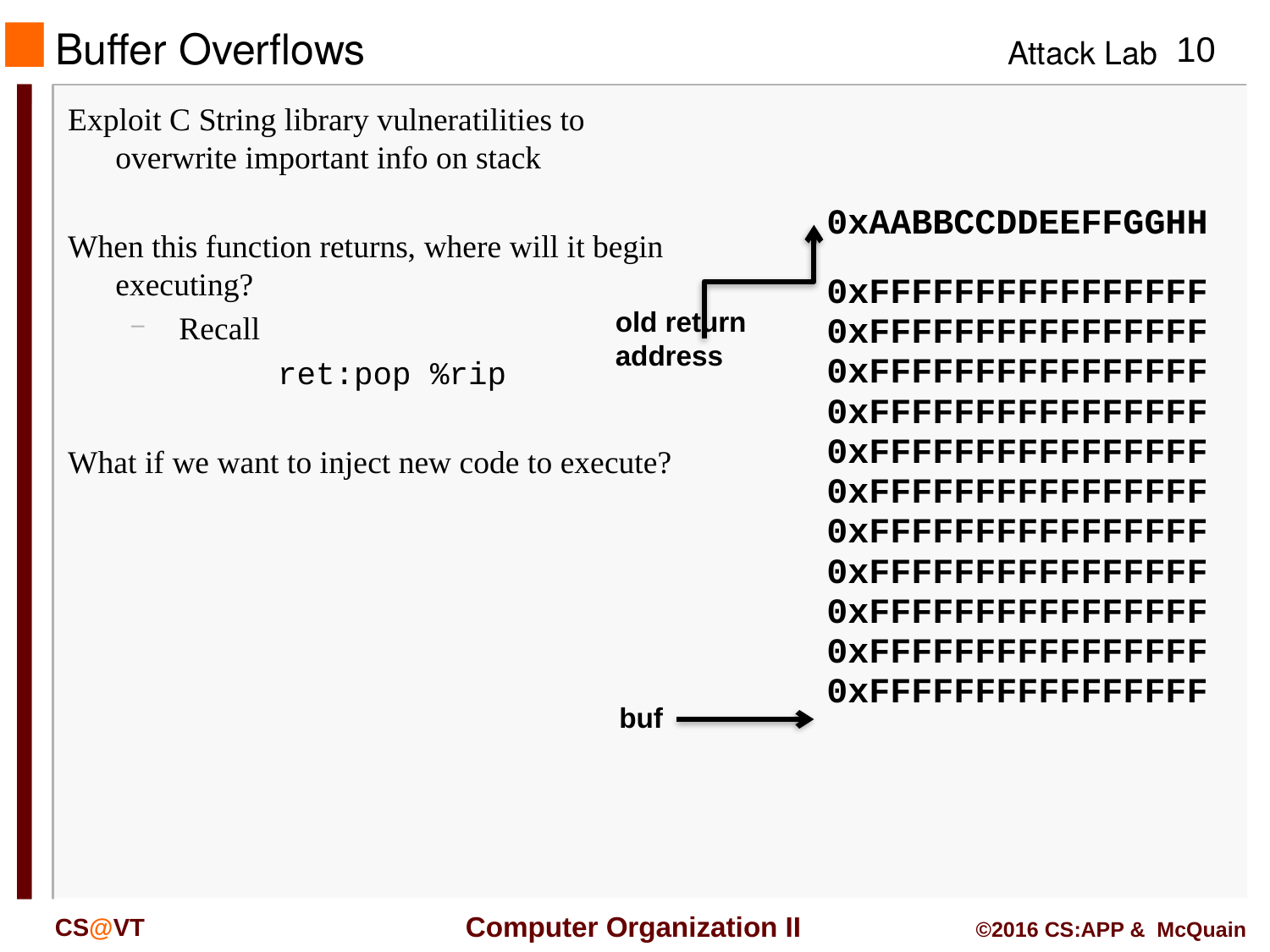

# Buffer Overflows
Exploit C String library vulneratilities to overwrite important info on stack

When this function returns, where will it begin executing?
 Recall
	ret:pop %rip

What if we want to inject new code to execute?
|  |
| --- |
| 0xAABBCCDDEEFFGGHH |
| 0xFFFFFFFFFFFFFFFF 0xFFFFFFFFFFFFFFFF 0xFFFFFFFFFFFFFFFF 0xFFFFFFFFFFFFFFFF 0xFFFFFFFFFFFFFFFF 0xFFFFFFFFFFFFFFFF 0xFFFFFFFFFFFFFFFF 0xFFFFFFFFFFFFFFFF 0xFFFFFFFFFFFFFFFF 0xFFFFFFFFFFFFFFFF 0xFFFFFFFFFFFFFFFF |
old return address
buf